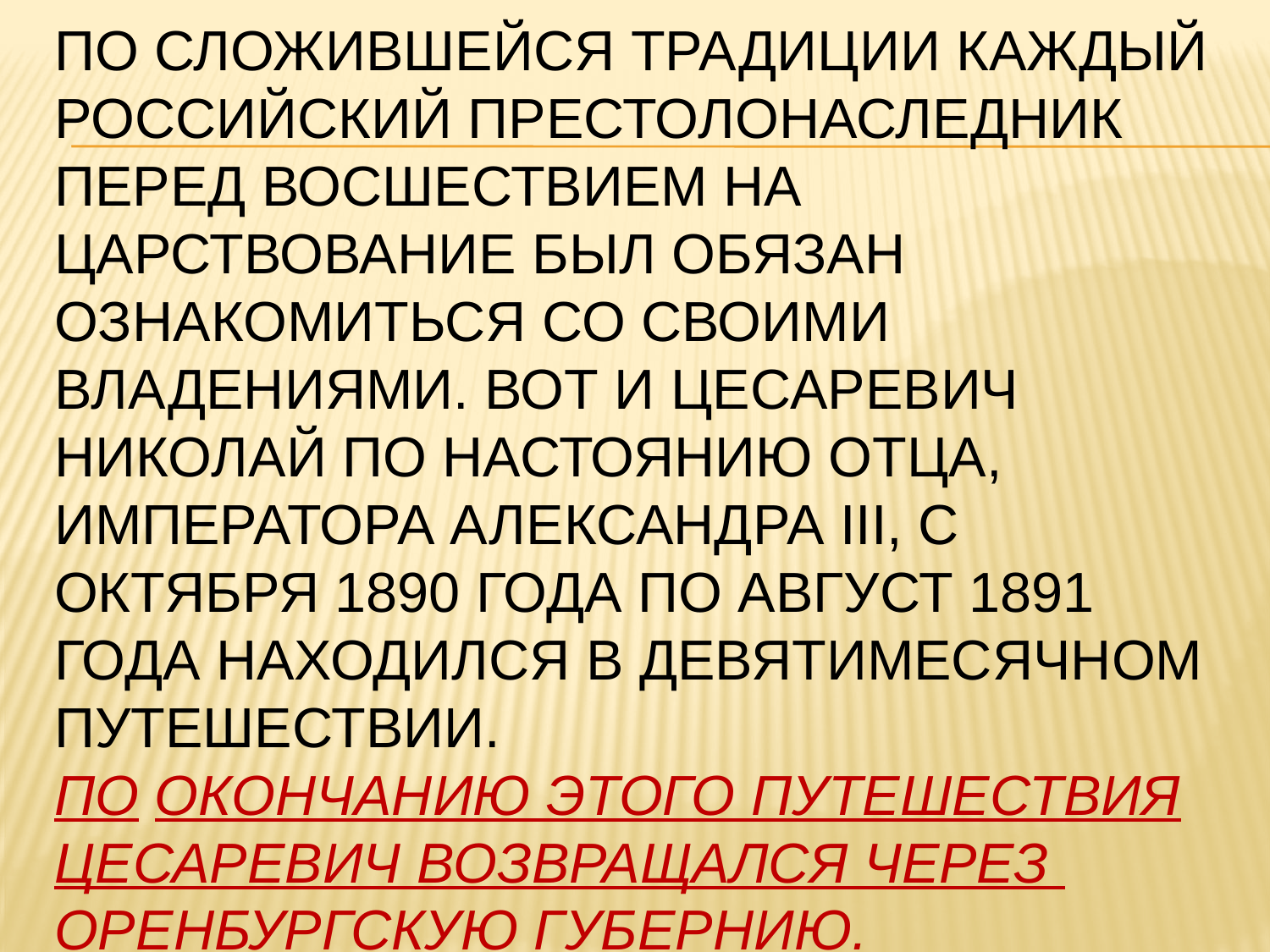

# По сложившейся традиции каждый российский престолонаследник перед восшествием на царствование был обязан ознакомиться со своими  владениями. Вот и цесаревич Николай по настоянию отца, императора Александра III, с октября 1890 года по август 1891 года находился в девятимесячном путешествии. По окончанию этого путешествия цесаревич возвращался через  Оренбургскую губернию.